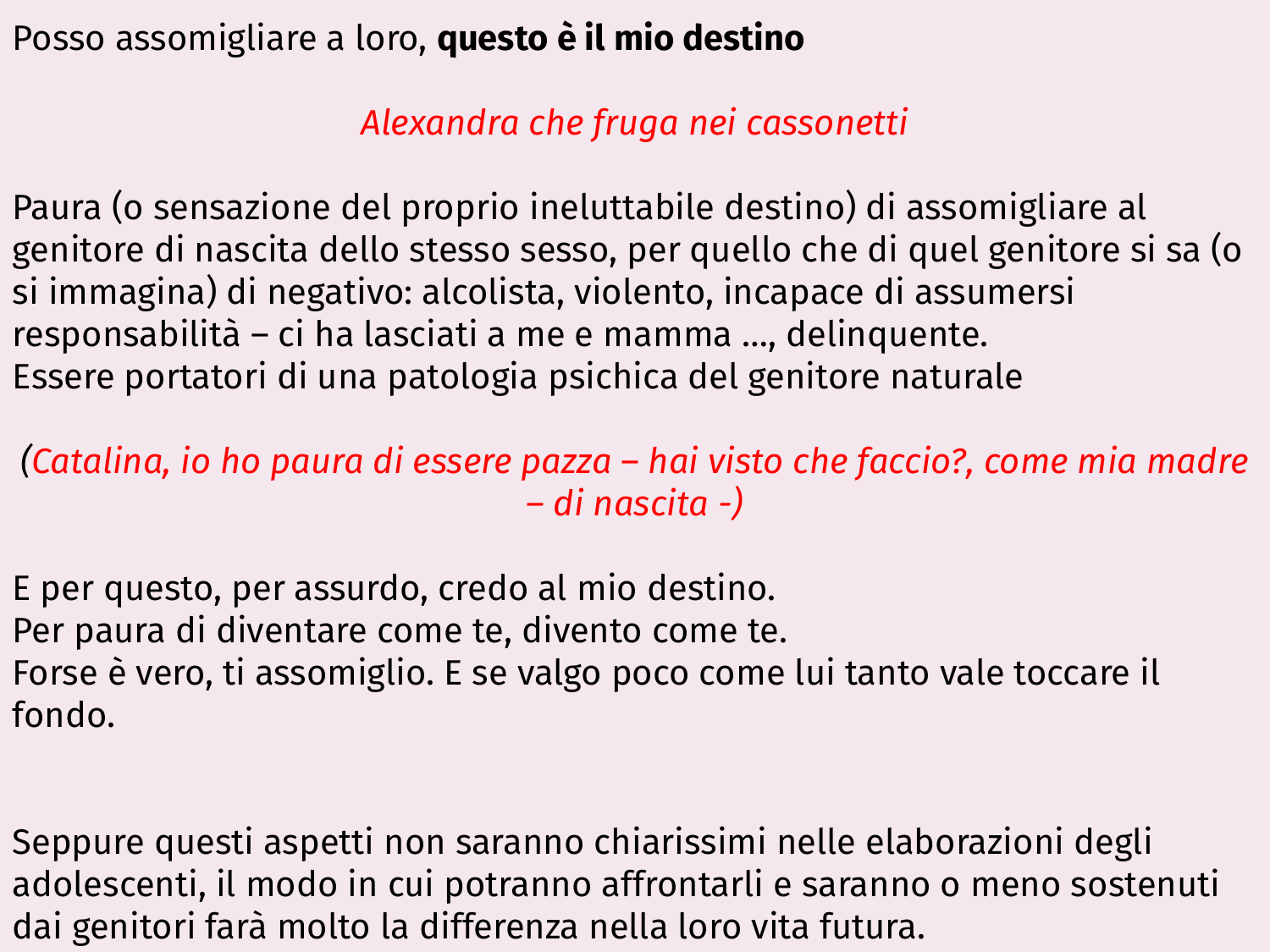

Posso assomigliare a loro, questo è il mio destino

Alexandra che fruga nei cassonetti

Paura (o sensazione del proprio ineluttabile destino) di assomigliare al genitore di nascita dello stesso sesso, per quello che di quel genitore si sa (o si immagina) di negativo: alcolista, violento, incapace di assumersi responsabilità – ci ha lasciati a me e mamma …, delinquente.
Essere portatori di una patologia psichica del genitore naturale

(Catalina, io ho paura di essere pazza – hai visto che faccio?, come mia madre – di nascita -)

E per questo, per assurdo, credo al mio destino.
Per paura di diventare come te, divento come te.
Forse è vero, ti assomiglio. E se valgo poco come lui tanto vale toccare il fondo.

Seppure questi aspetti non saranno chiarissimi nelle elaborazioni degli adolescenti, il modo in cui potranno affrontarli e saranno o meno sostenuti dai genitori farà molto la differenza nella loro vita futura.